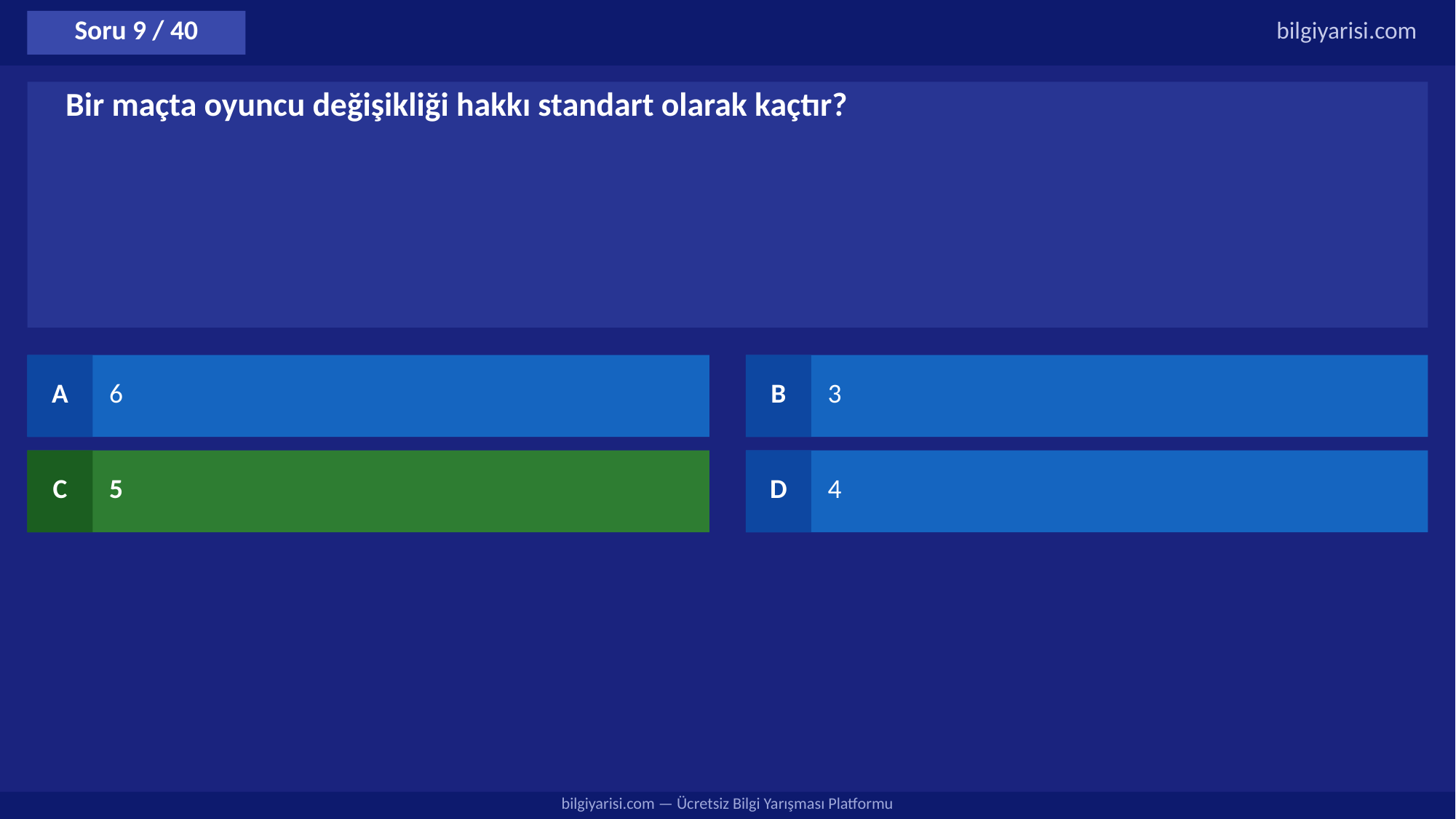

Soru 9 / 40
bilgiyarisi.com

Bir maçta oyuncu değişikliği hakkı standart olarak kaçtır?

A
6

B
3

C
5

D
4
bilgiyarisi.com — Ücretsiz Bilgi Yarışması Platformu